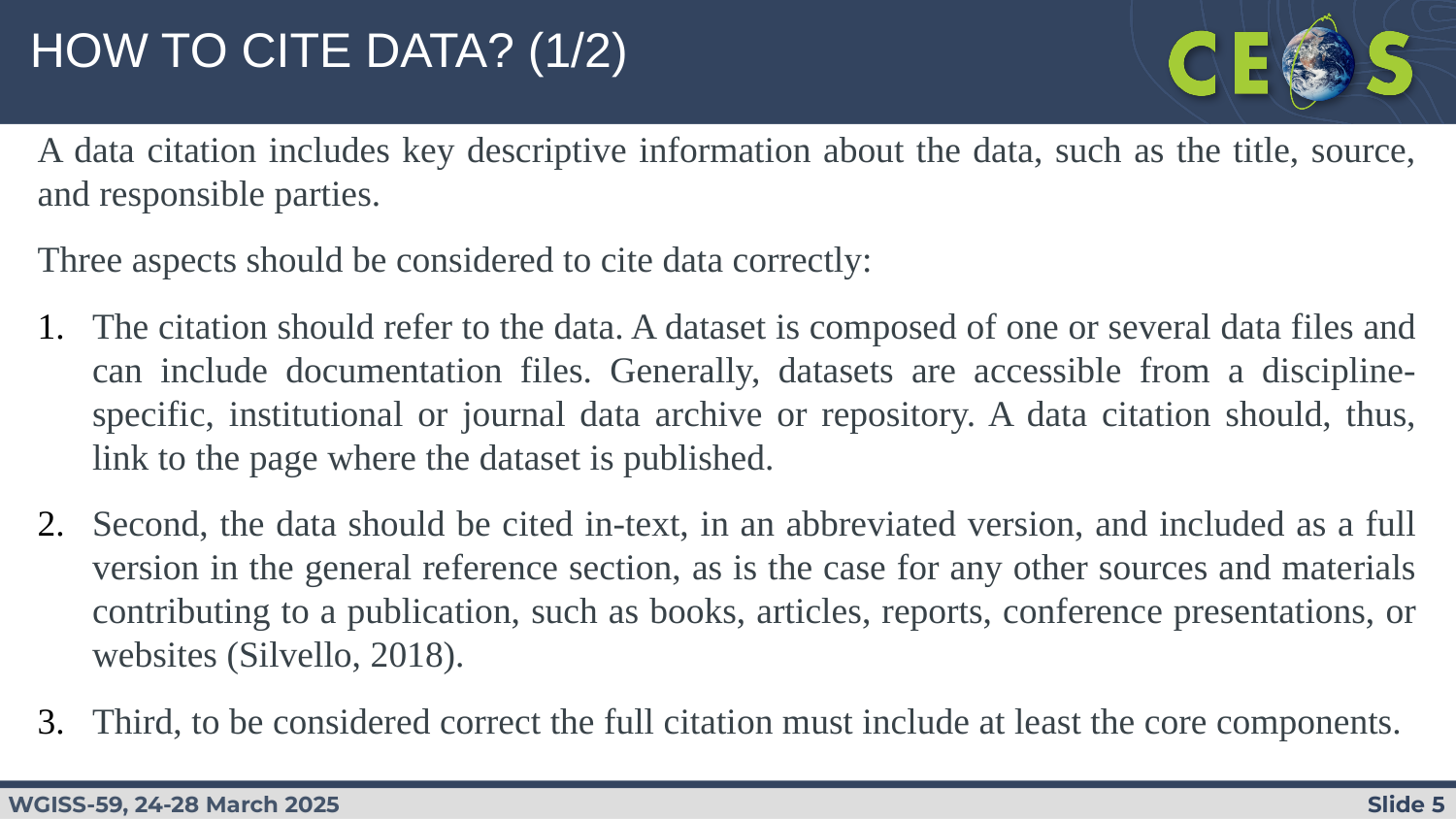

# HOW TO CITE DATA? (1/2)
A data citation includes key descriptive information about the data, such as the title, source, and responsible parties.
Three aspects should be considered to cite data correctly:
The citation should refer to the data. A dataset is composed of one or several data files and can include documentation files. Generally, datasets are accessible from a discipline-specific, institutional or journal data archive or repository. A data citation should, thus, link to the page where the dataset is published.
Second, the data should be cited in-text, in an abbreviated version, and included as a full version in the general reference section, as is the case for any other sources and materials contributing to a publication, such as books, articles, reports, conference presentations, or websites (Silvello, 2018).
Third, to be considered correct the full citation must include at least the core components.